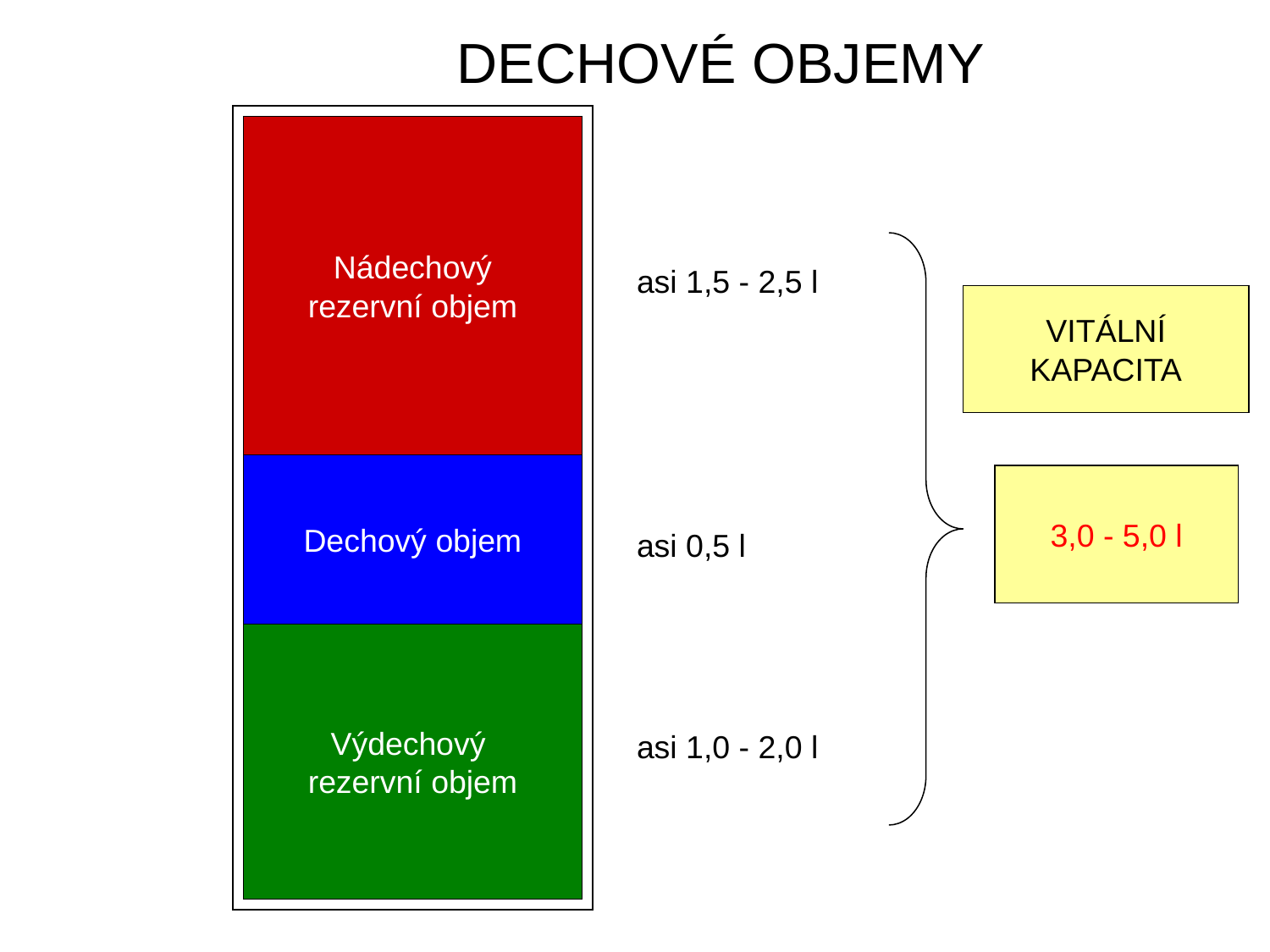

DECHOVÉ OBJEMY

Nádechový
rezervní objem
asi 1,5 - 2,5 l

VITÁLNÍ
KAPACITA
Dechový objem
3,0 - 5,0 l
asi 0,5 l
Výdechový
rezervní objem
asi 1,0 - 2,0 l